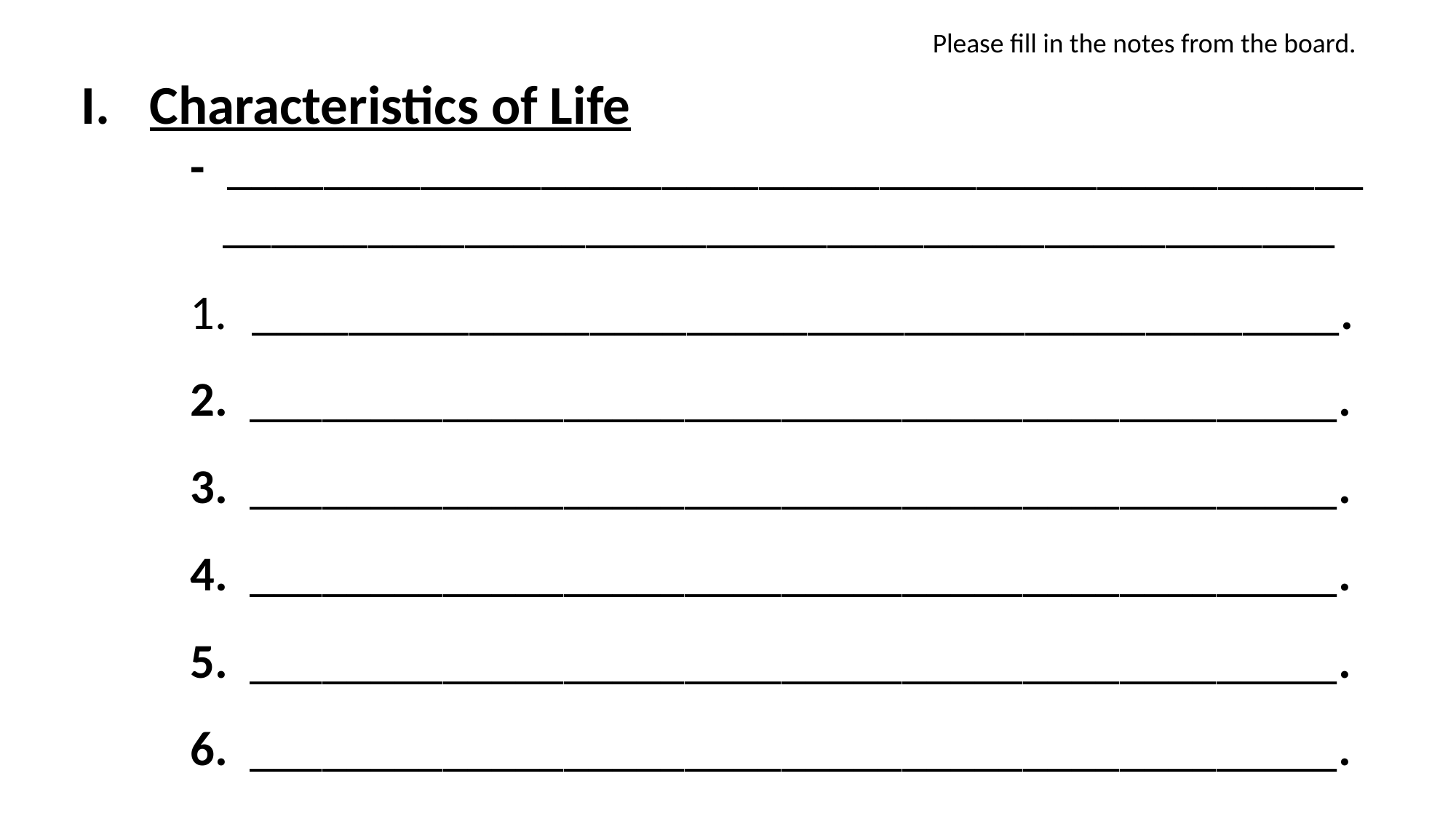

Please fill in the notes from the board.
Characteristics of Life
	-  _______________________________________________
	   ______________________________________________

_____________________________________________.

2.  _____________________________________________.

3.  _____________________________________________.

4.  _____________________________________________.

5.  _____________________________________________.

6.  _____________________________________________.